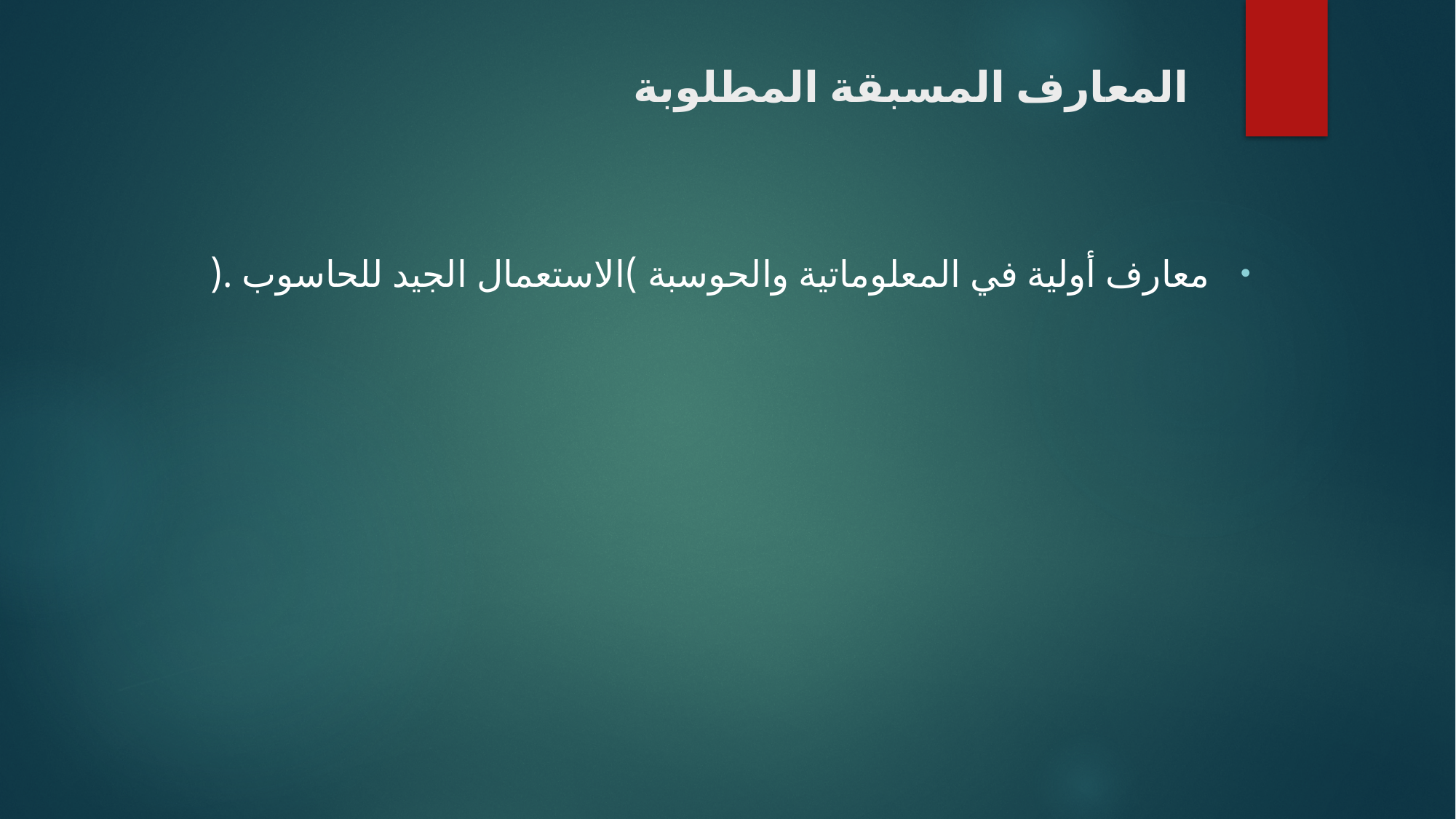

# المعارف المسبقة المطلوبة
معارف أولية في المعلوماتية والحوسبة )الاستعمال الجيد للحاسوب .(